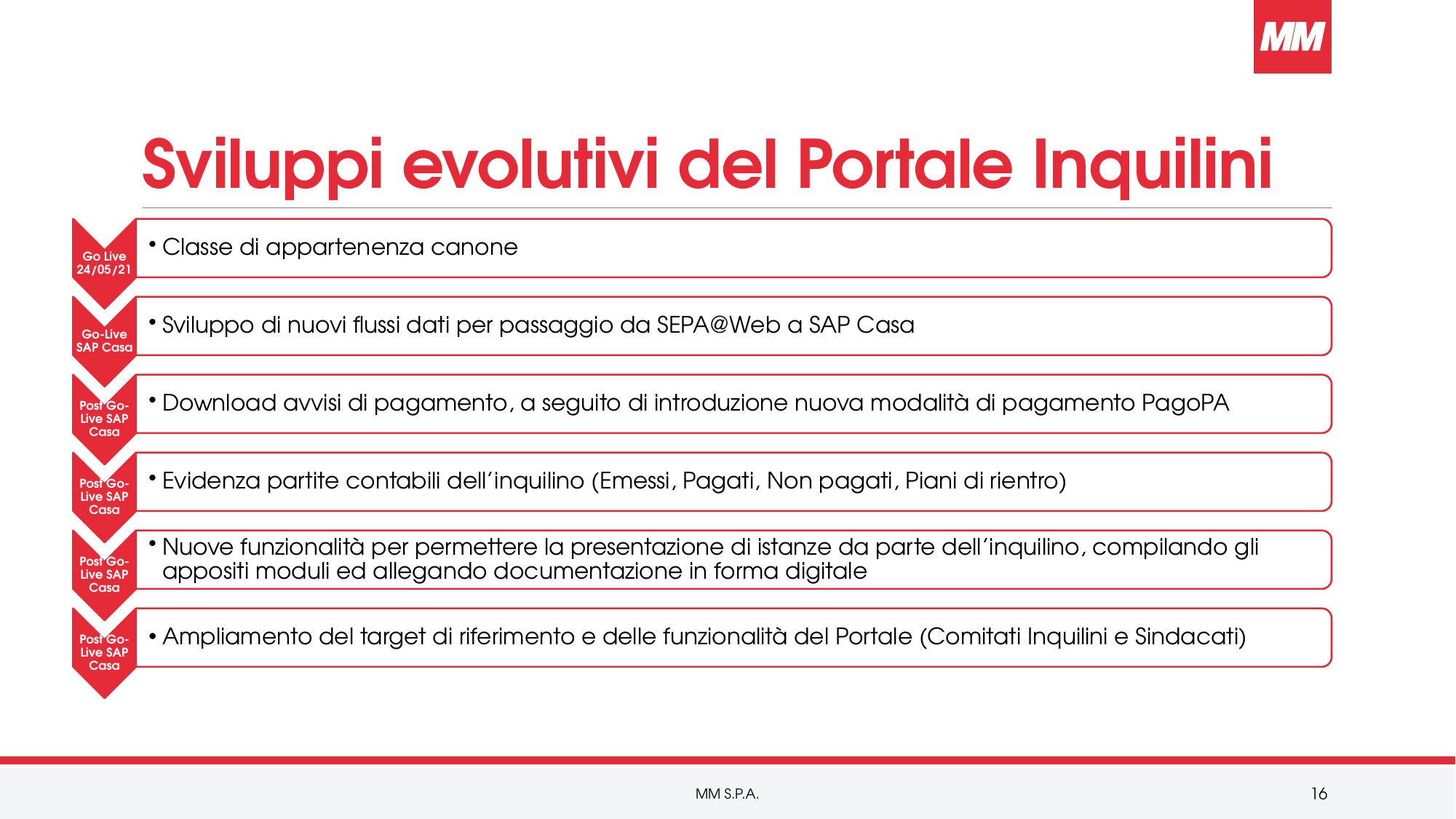

# Sviluppi evolutivi del Portale Inquilini
Go Live
24/05/21
Classe di appartenenza canone
Go-Live SAP Casa
Sviluppo di nuovi flussi dati per passaggio da SEPA@Web a SAP Casa
Post Go-Live SAP Casa
Download avvisi di pagamento, a seguito di introduzione nuova modalità di pagamento PagoPA
Post Go-Live SAP Casa
Evidenza partite contabili dell’inquilino (Emessi, Pagati, Non pagati, Piani di rientro)
Post Go-Live SAP Casa
Nuove funzionalità per permettere la presentazione di istanze da parte dell’inquilino, compilando gli appositi moduli ed allegando documentazione in forma digitale
Post Go-Live SAP Casa
Ampliamento del target di riferimento e delle funzionalità del Portale (Comitati Inquilini e Sindacati)
MM s.p.a.
16